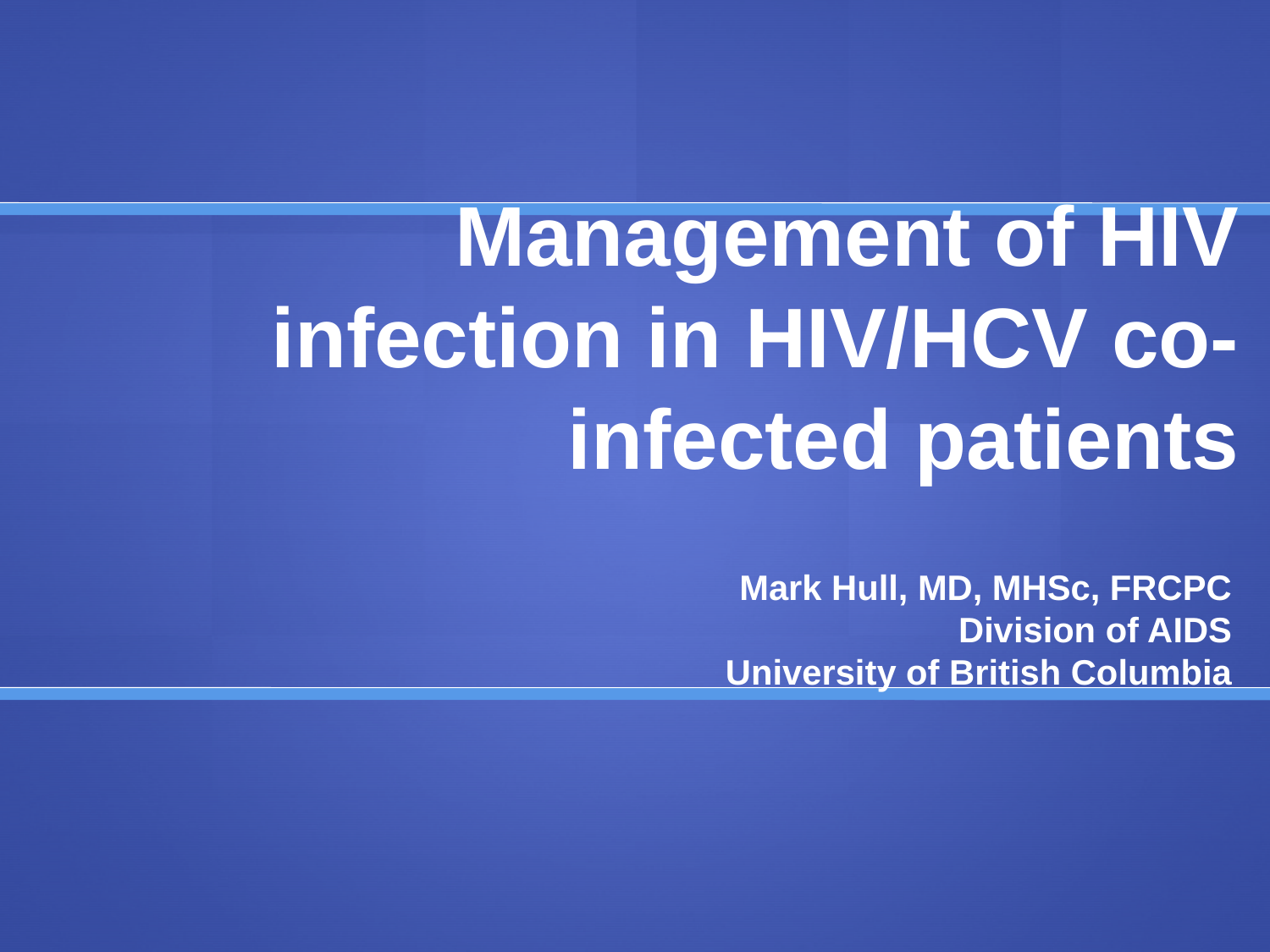

# Management of HIV infection in HIV/HCV co-infected patients
Mark Hull, MD, MHSc, FRCPC
Division of AIDS
University of British Columbia